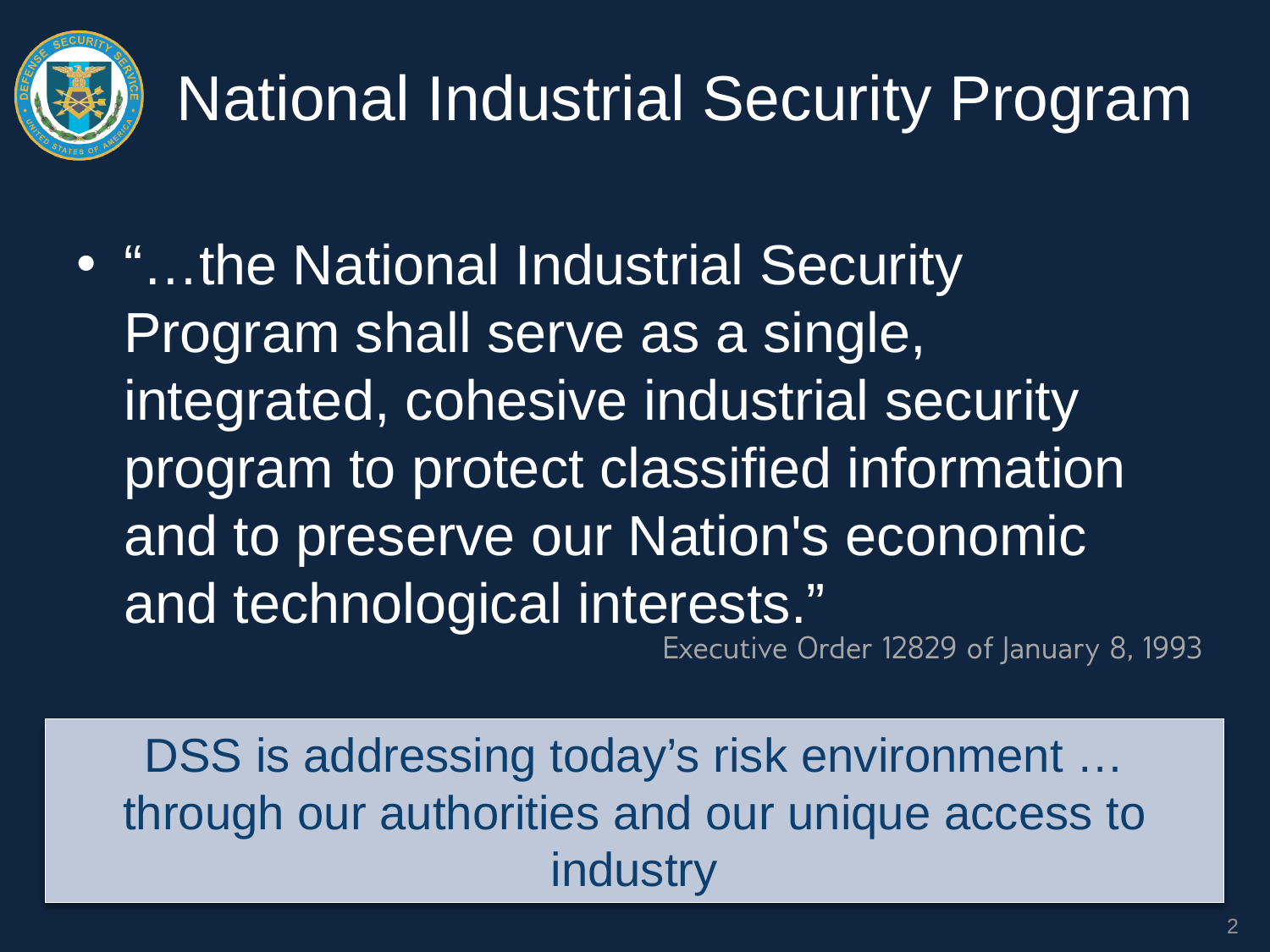

# National Industrial Security Program
“…the National Industrial Security Program shall serve as a single, integrated, cohesive industrial security program to protect classified information and to preserve our Nation's economic and technological interests.”
Executive Order 12829 of January 8, 1993
DSS is addressing today’s risk environment … through our authorities and our unique access to industry
2